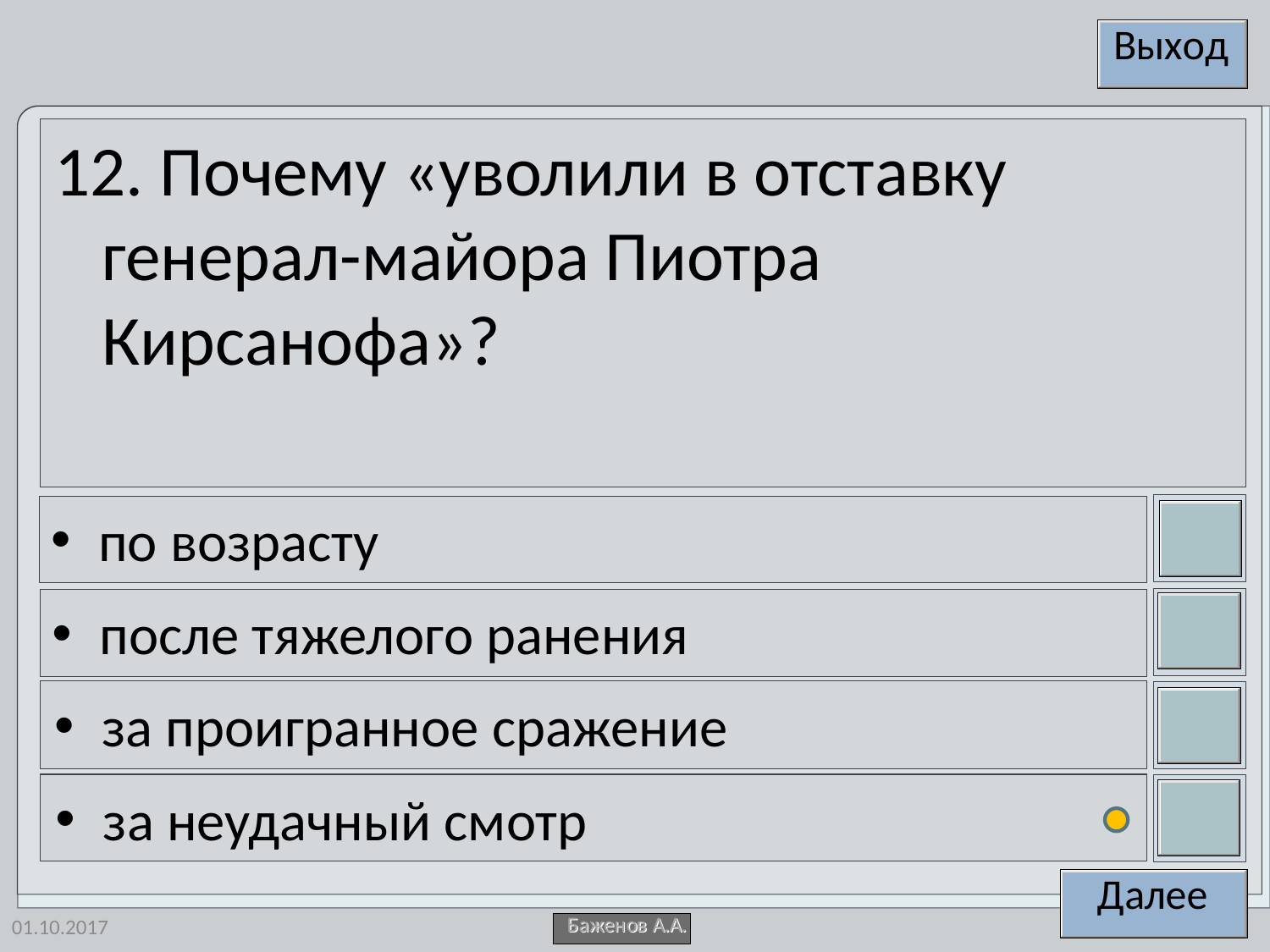

12. Почему «уволили в отставку генерал-майора Пиотра Кирсанофа»?

по возрасту
после тяжелого ранения
за проигранное сражение
за неудачный смотр
01.10.2017